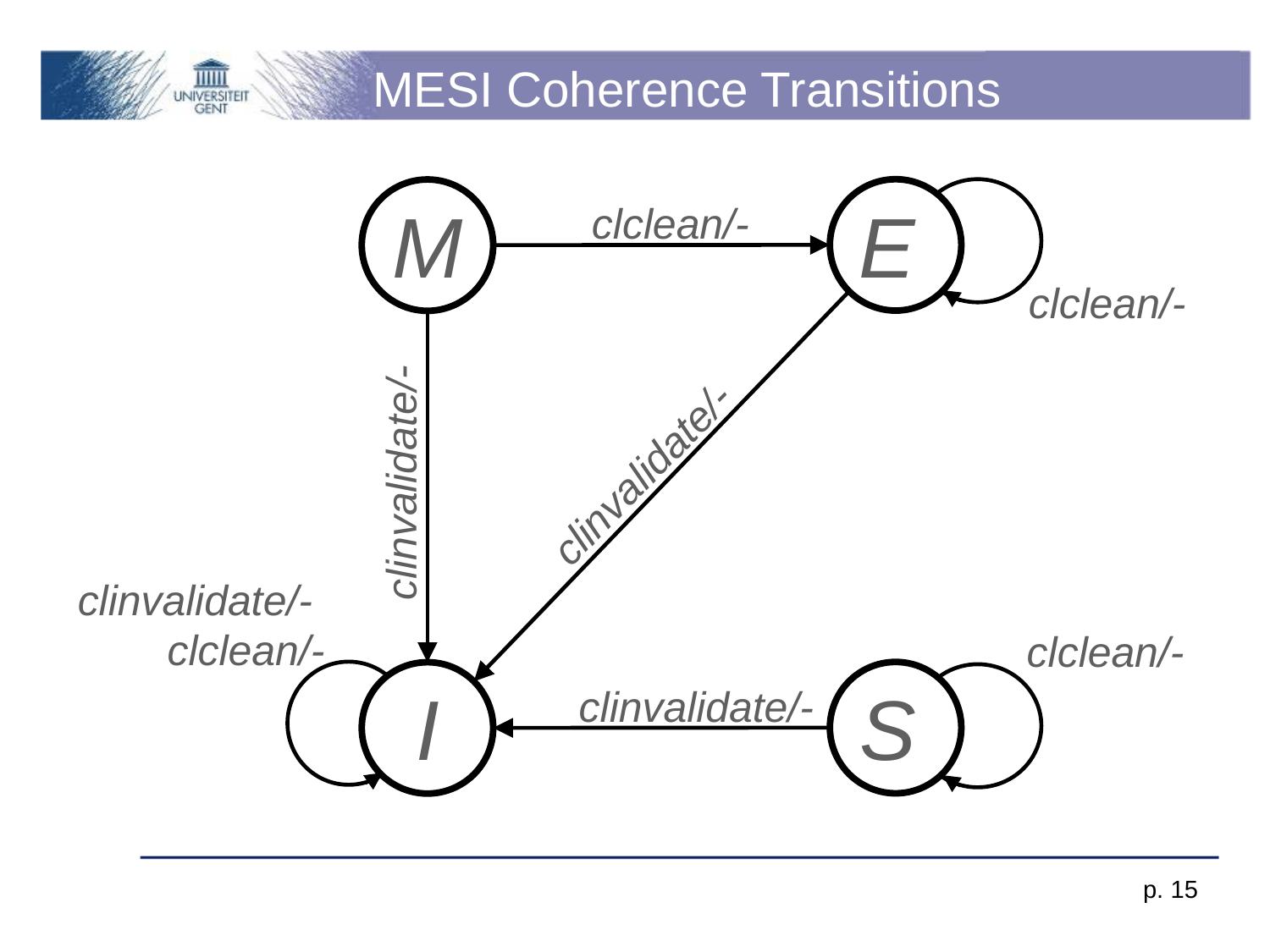

# MESI Coherence Transitions

E

M
clclean/-
clclean/-
clinvalidate/-
clinvalidate/-
clinvalidate/-
clclean/-
clclean/-

S

I

clinvalidate/-
p. 15